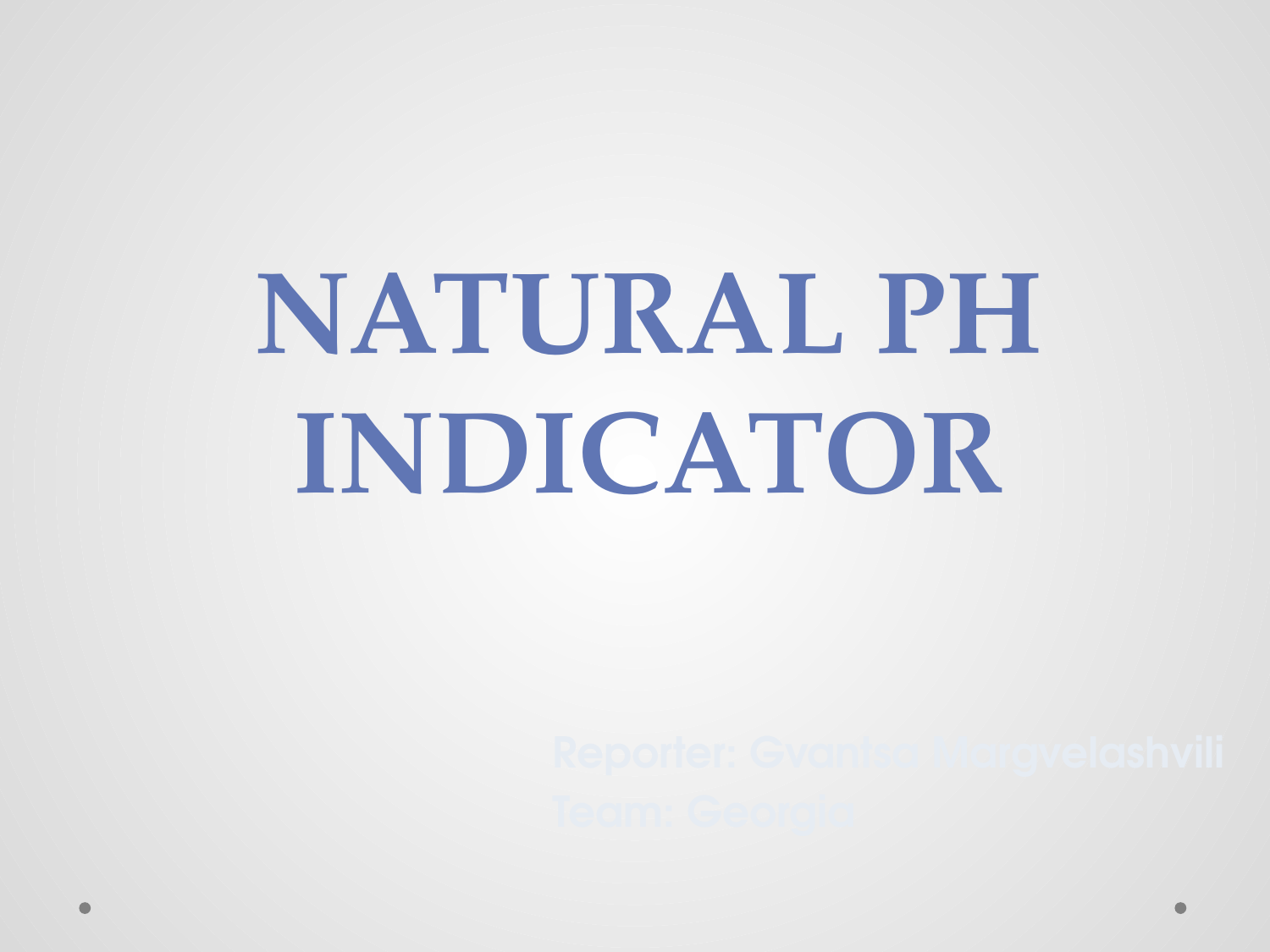

# Natural pH Indicator
Reporter: Gvantsa Margvelashvili
Team: Georgia